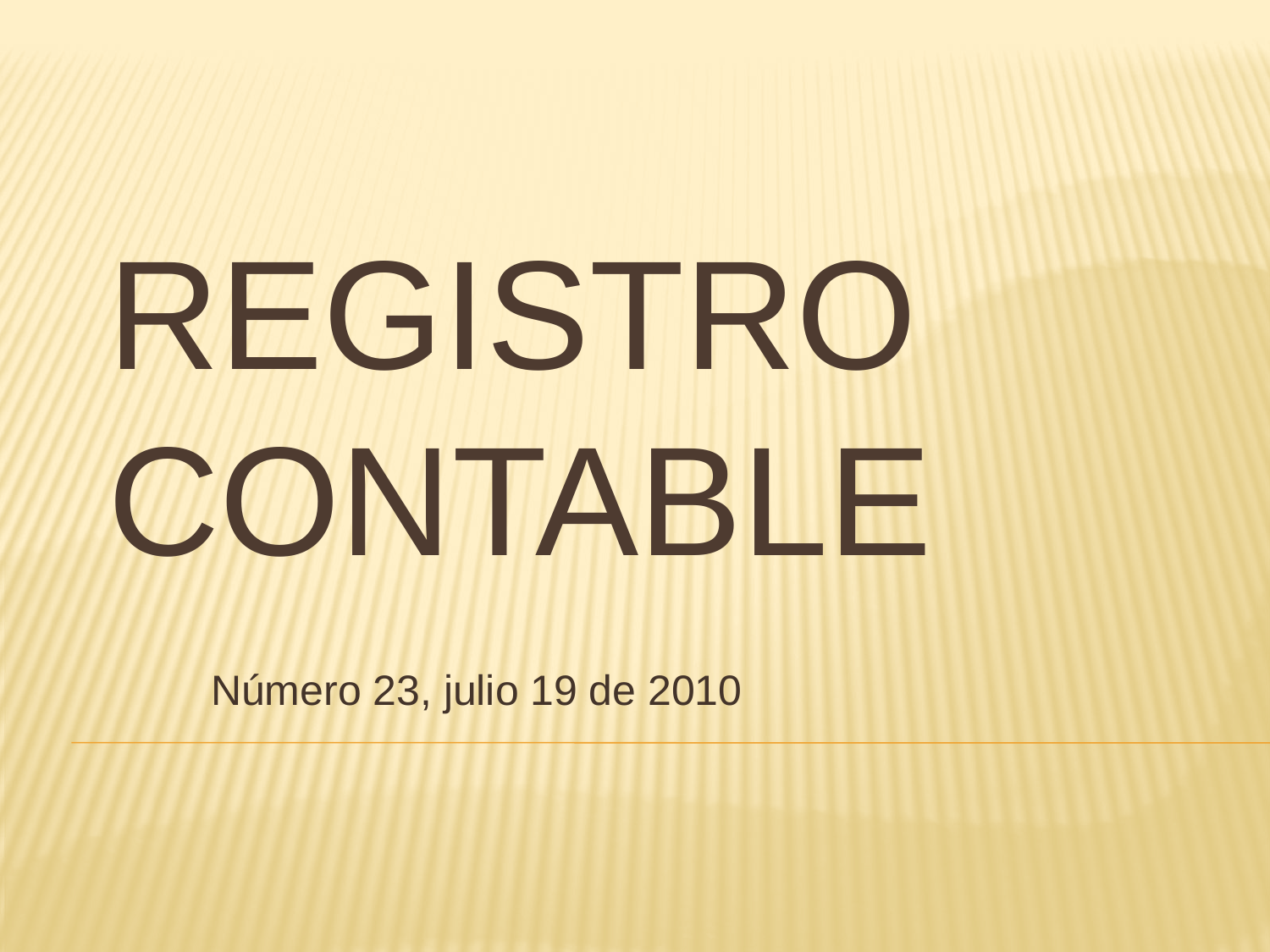

# Registro contable
Número 23, julio 19 de 2010